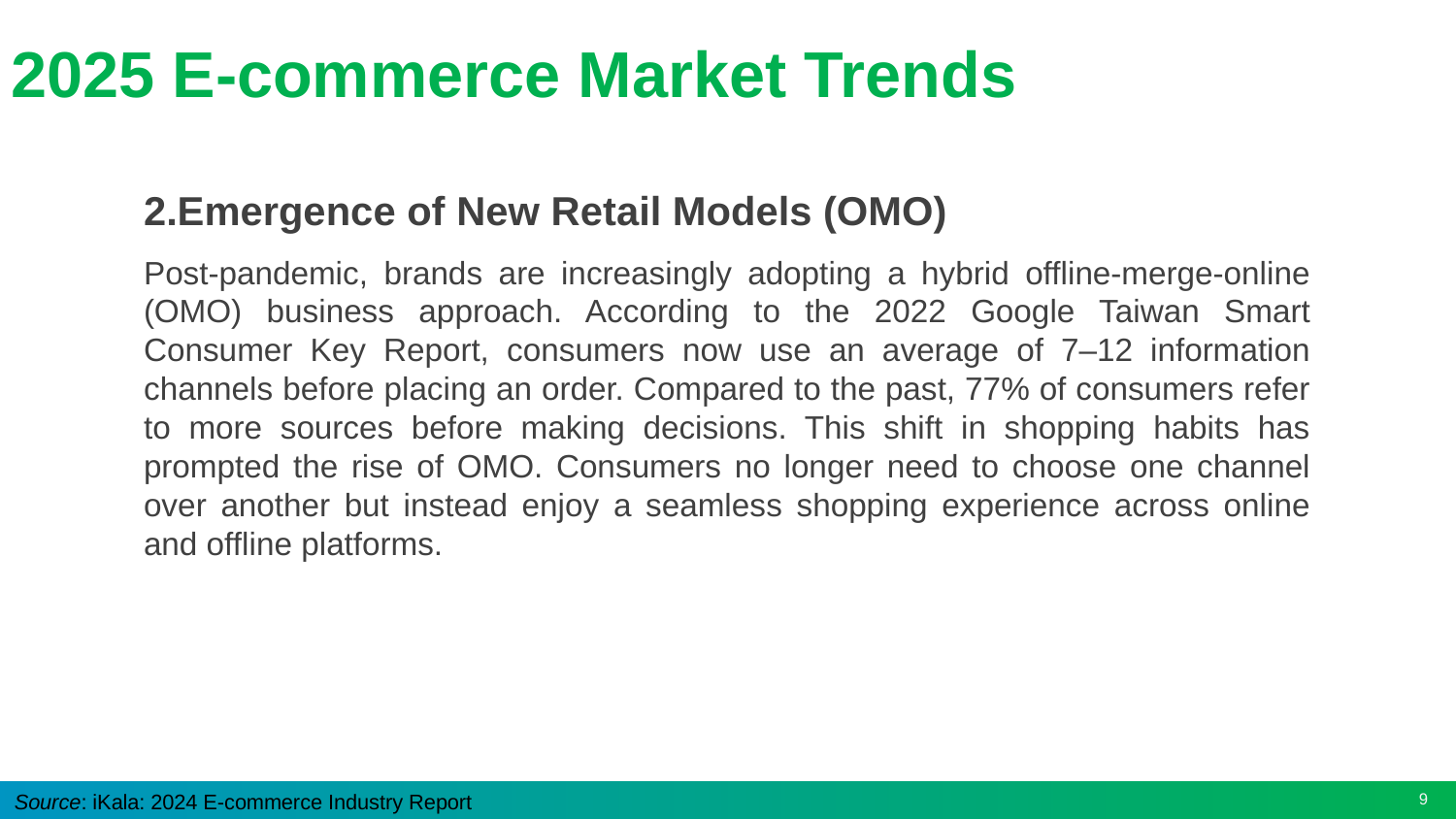

# 2025 E-commerce Market Trends
2.Emergence of New Retail Models (OMO)
Post-pandemic, brands are increasingly adopting a hybrid offline-merge-online (OMO) business approach. According to the 2022 Google Taiwan Smart Consumer Key Report, consumers now use an average of 7–12 information channels before placing an order. Compared to the past, 77% of consumers refer to more sources before making decisions. This shift in shopping habits has prompted the rise of OMO. Consumers no longer need to choose one channel over another but instead enjoy a seamless shopping experience across online and offline platforms.
Source: iKala: 2024 E-commerce Industry Report